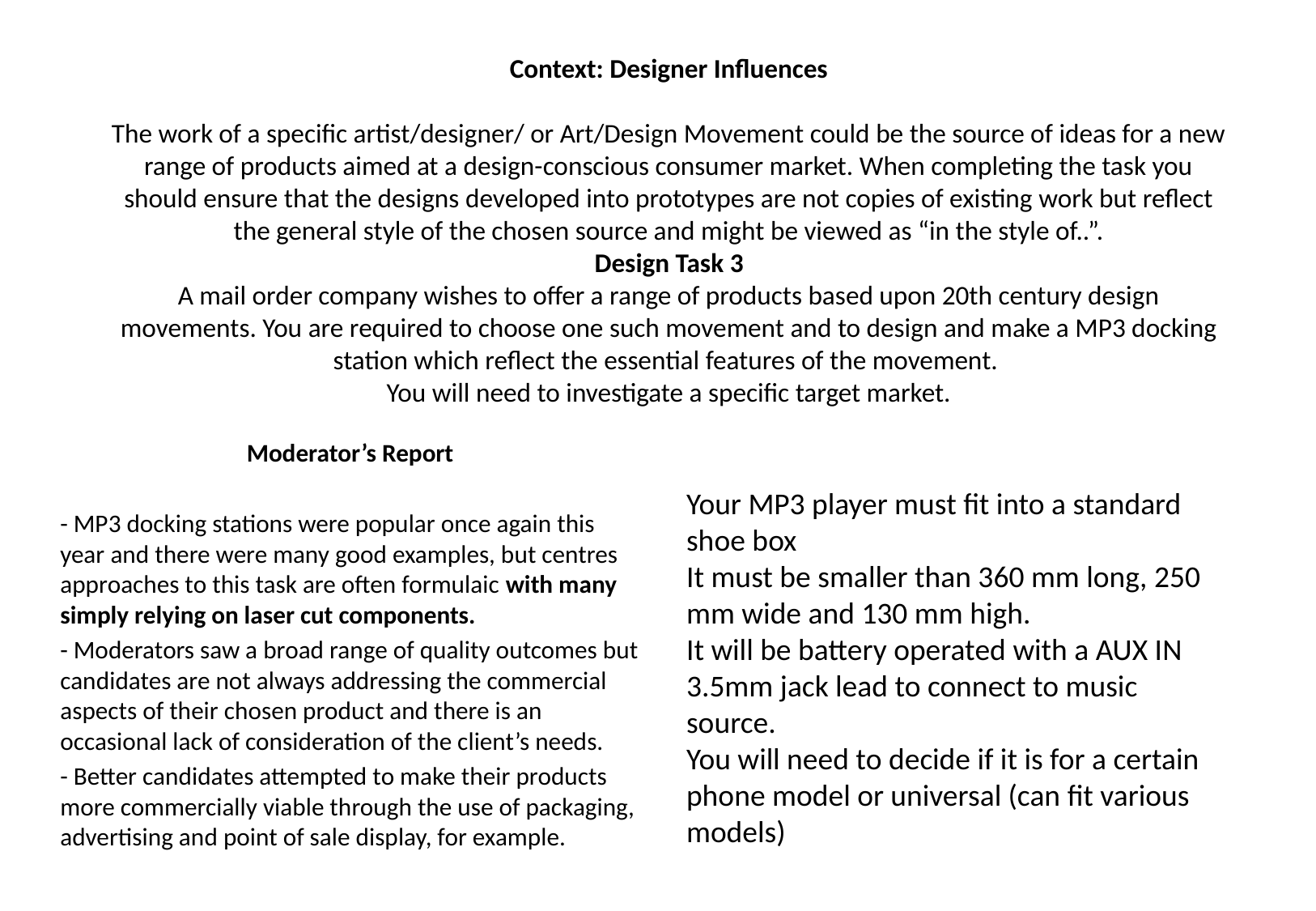

Context: Designer Influences

The work of a specific artist/designer/ or Art/Design Movement could be the source of ideas for a new range of products aimed at a design-conscious consumer market. When completing the task you should ensure that the designs developed into prototypes are not copies of existing work but reflect the general style of the chosen source and might be viewed as “in the style of..”.
Design Task 3
A mail order company wishes to offer a range of products based upon 20th century design movements. You are required to choose one such movement and to design and make a MP3 docking station which reflect the essential features of the movement.
You will need to investigate a specific target market.
Moderator’s Report

- MP3 docking stations were popular once again this year and there were many good examples, but centres approaches to this task are often formulaic with many simply relying on laser cut components.
- Moderators saw a broad range of quality outcomes but candidates are not always addressing the commercial aspects of their chosen product and there is an occasional lack of consideration of the client’s needs.
- Better candidates attempted to make their products more commercially viable through the use of packaging, advertising and point of sale display, for example.
Your MP3 player must fit into a standard shoe box
It must be smaller than 360 mm long, 250 mm wide and 130 mm high.
It will be battery operated with a AUX IN 3.5mm jack lead to connect to music source.
You will need to decide if it is for a certain phone model or universal (can fit various models)